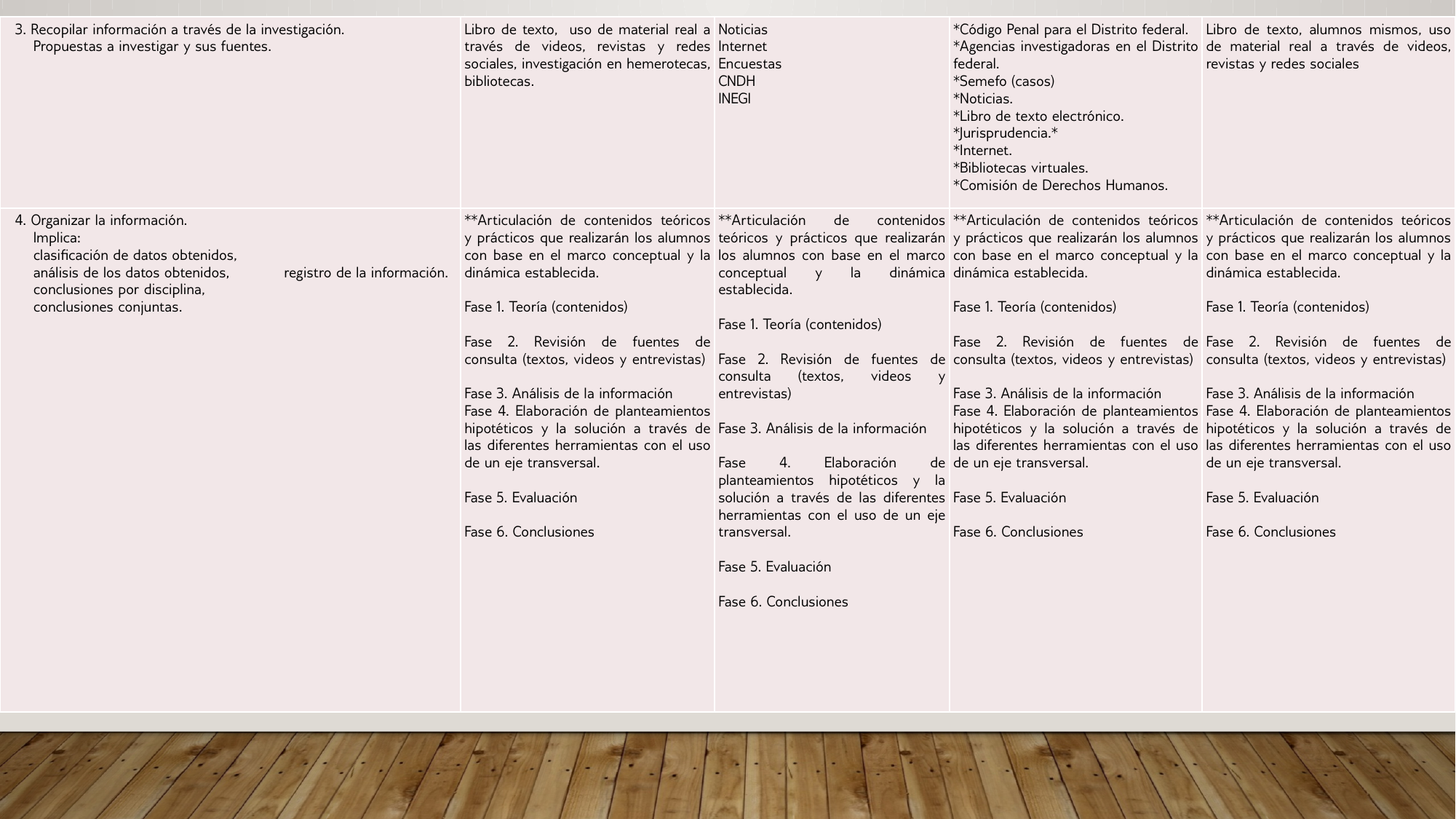

| 3. Recopilar información a través de la investigación. Propuestas a investigar y sus fuentes. | Libro de texto, uso de material real a través de videos, revistas y redes sociales, investigación en hemerotecas, bibliotecas. | Noticias Internet Encuestas CNDH INEGI | \*Código Penal para el Distrito federal. \*Agencias investigadoras en el Distrito federal. \*Semefo (casos) \*Noticias. \*Libro de texto electrónico. \*Jurisprudencia.\* \*Internet. \*Bibliotecas virtuales. \*Comisión de Derechos Humanos. | Libro de texto, alumnos mismos, uso de material real a través de videos, revistas y redes sociales |
| --- | --- | --- | --- | --- |
| 4. Organizar la información. Implica: clasificación de datos obtenidos, análisis de los datos obtenidos, registro de la información. conclusiones por disciplina, conclusiones conjuntas. | \*\*Articulación de contenidos teóricos y prácticos que realizarán los alumnos con base en el marco conceptual y la dinámica establecida.   Fase 1. Teoría (contenidos)   Fase 2. Revisión de fuentes de consulta (textos, videos y entrevistas)   Fase 3. Análisis de la información Fase 4. Elaboración de planteamientos hipotéticos y la solución a través de las diferentes herramientas con el uso de un eje transversal.   Fase 5. Evaluación   Fase 6. Conclusiones | \*\*Articulación de contenidos teóricos y prácticos que realizarán los alumnos con base en el marco conceptual y la dinámica establecida.   Fase 1. Teoría (contenidos)   Fase 2. Revisión de fuentes de consulta (textos, videos y entrevistas)   Fase 3. Análisis de la información   Fase 4. Elaboración de planteamientos hipotéticos y la solución a través de las diferentes herramientas con el uso de un eje transversal.   Fase 5. Evaluación   Fase 6. Conclusiones | \*\*Articulación de contenidos teóricos y prácticos que realizarán los alumnos con base en el marco conceptual y la dinámica establecida.   Fase 1. Teoría (contenidos)   Fase 2. Revisión de fuentes de consulta (textos, videos y entrevistas)   Fase 3. Análisis de la información Fase 4. Elaboración de planteamientos hipotéticos y la solución a través de las diferentes herramientas con el uso de un eje transversal.   Fase 5. Evaluación   Fase 6. Conclusiones | \*\*Articulación de contenidos teóricos y prácticos que realizarán los alumnos con base en el marco conceptual y la dinámica establecida.   Fase 1. Teoría (contenidos)   Fase 2. Revisión de fuentes de consulta (textos, videos y entrevistas)   Fase 3. Análisis de la información Fase 4. Elaboración de planteamientos hipotéticos y la solución a través de las diferentes herramientas con el uso de un eje transversal.   Fase 5. Evaluación   Fase 6. Conclusiones |